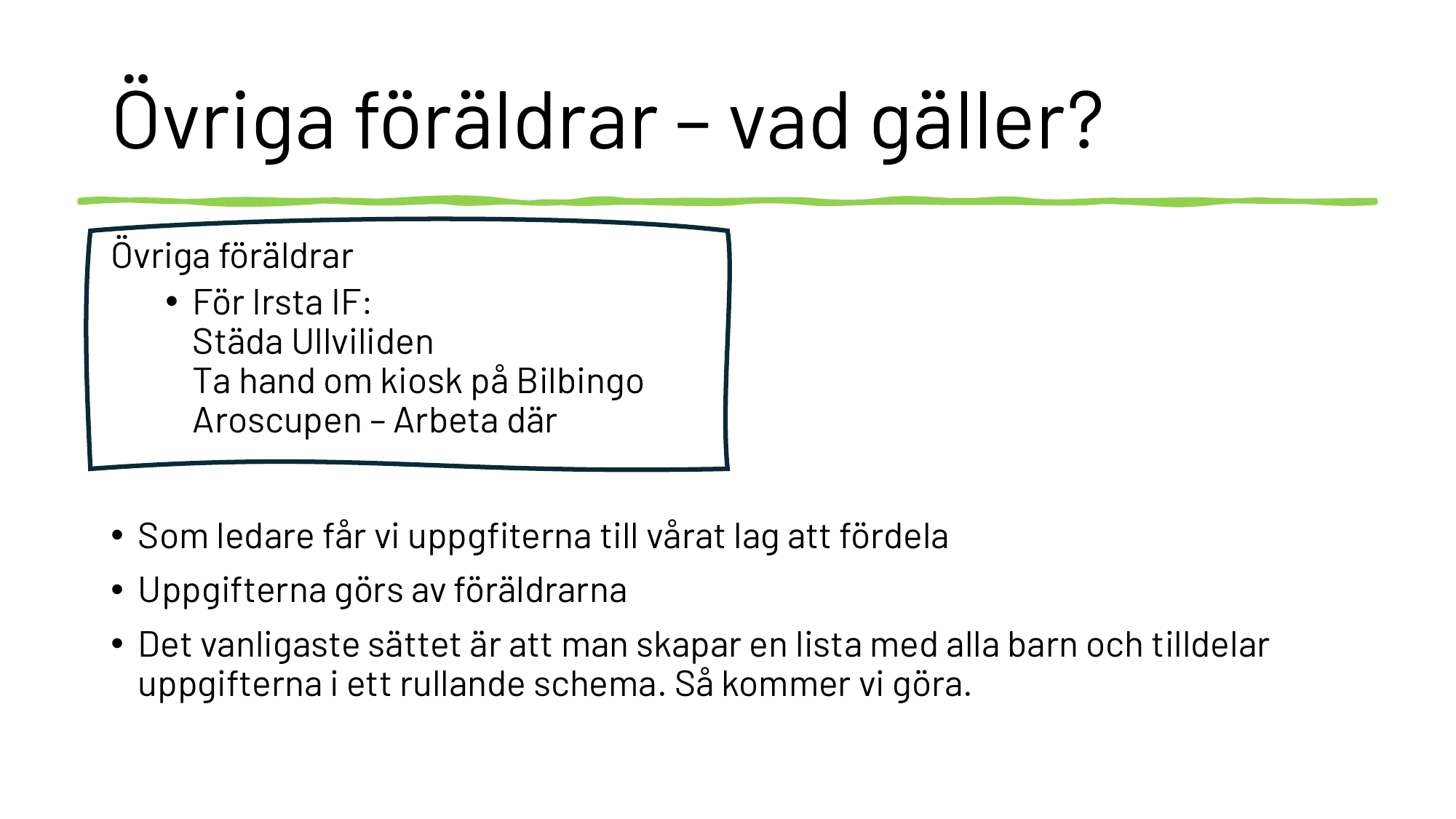

# Övriga föräldrar – vad gäller?

Övriga föräldrar
För Irsta IF:
Städa Ullviliden
Ta hand om kiosk på Bilbingo
Aroscupen – Arbeta där

Som ledare får vi uppgfiterna till vårat lag att fördela
Uppgifterna görs av föräldrarna
Det vanligaste sättet är att man skapar en lista med alla barn och tilldelar uppgifterna i ett rullande schema. Så kommer vi göra.